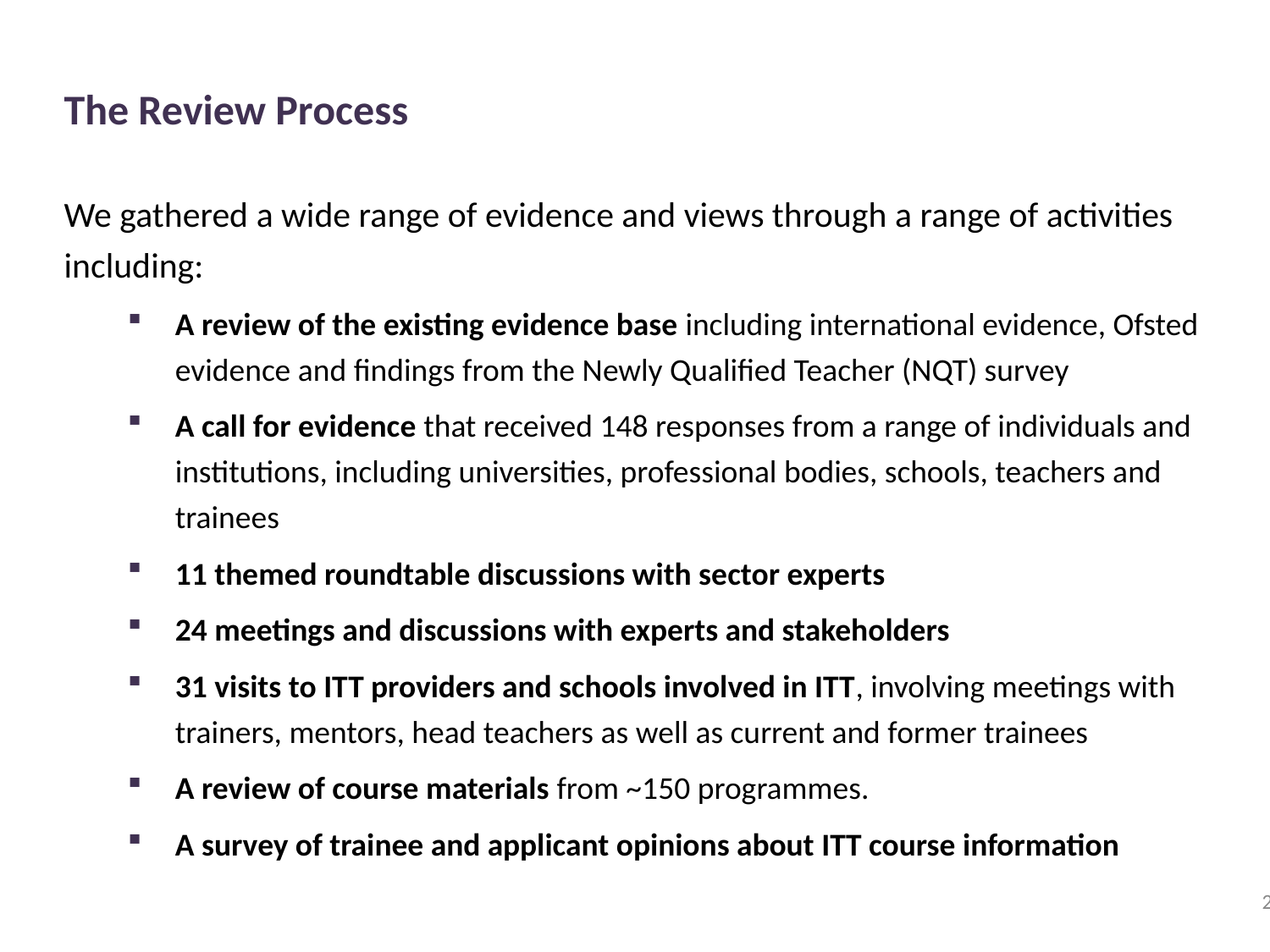

The Review Process

We gathered a wide range of evidence and views through a range of activities including:
A review of the existing evidence base including international evidence, Ofsted evidence and findings from the Newly Qualified Teacher (NQT) survey
A call for evidence that received 148 responses from a range of individuals and institutions, including universities, professional bodies, schools, teachers and trainees
11 themed roundtable discussions with sector experts
24 meetings and discussions with experts and stakeholders
31 visits to ITT providers and schools involved in ITT, involving meetings with trainers, mentors, head teachers as well as current and former trainees
A review of course materials from ~150 programmes.
A survey of trainee and applicant opinions about ITT course information

20